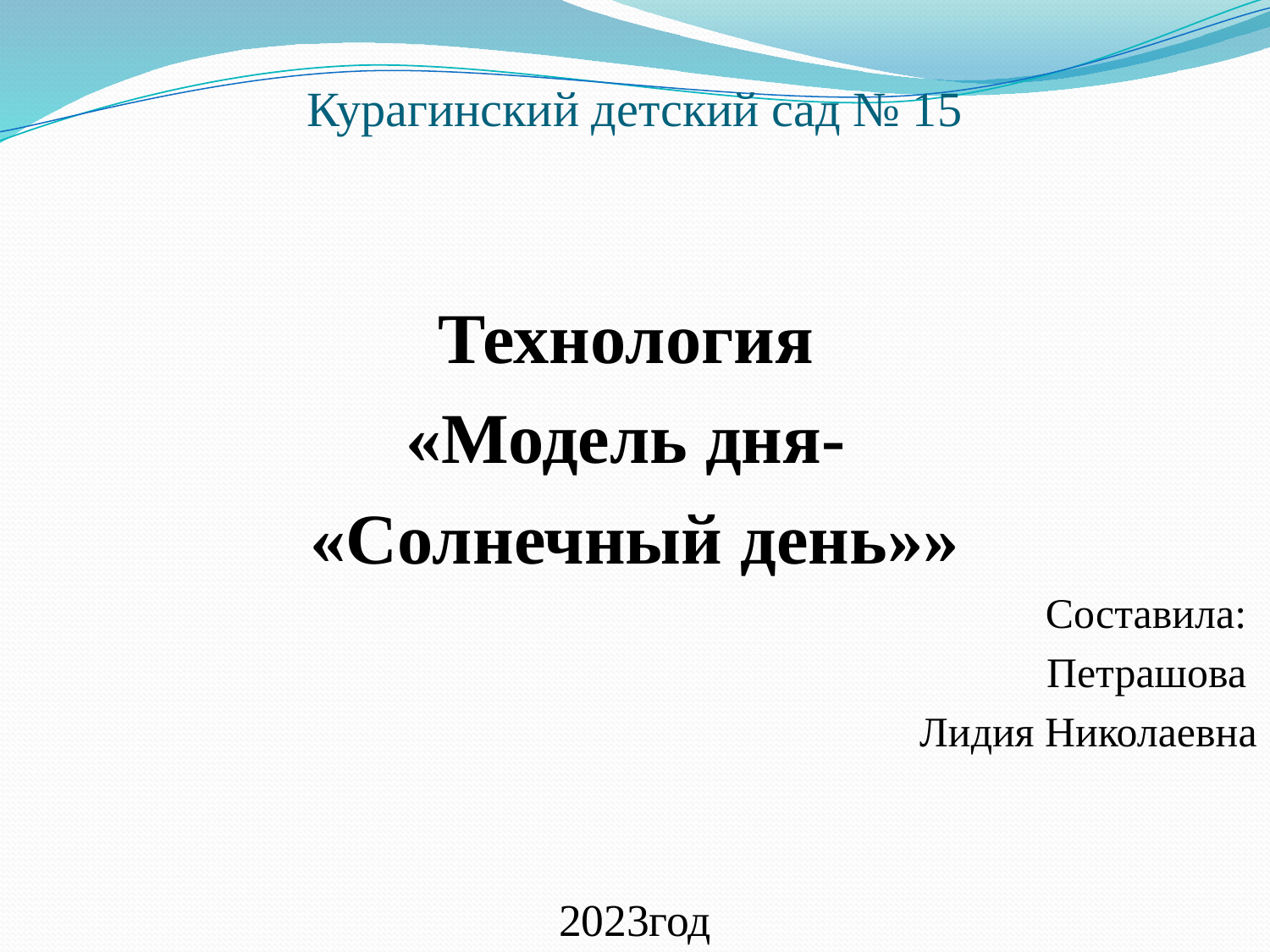

# Курагинский детский сад № 15
Технология
«Модель дня-
«Солнечный день»»
Составила:
Петрашова
Лидия Николаевна

2023год